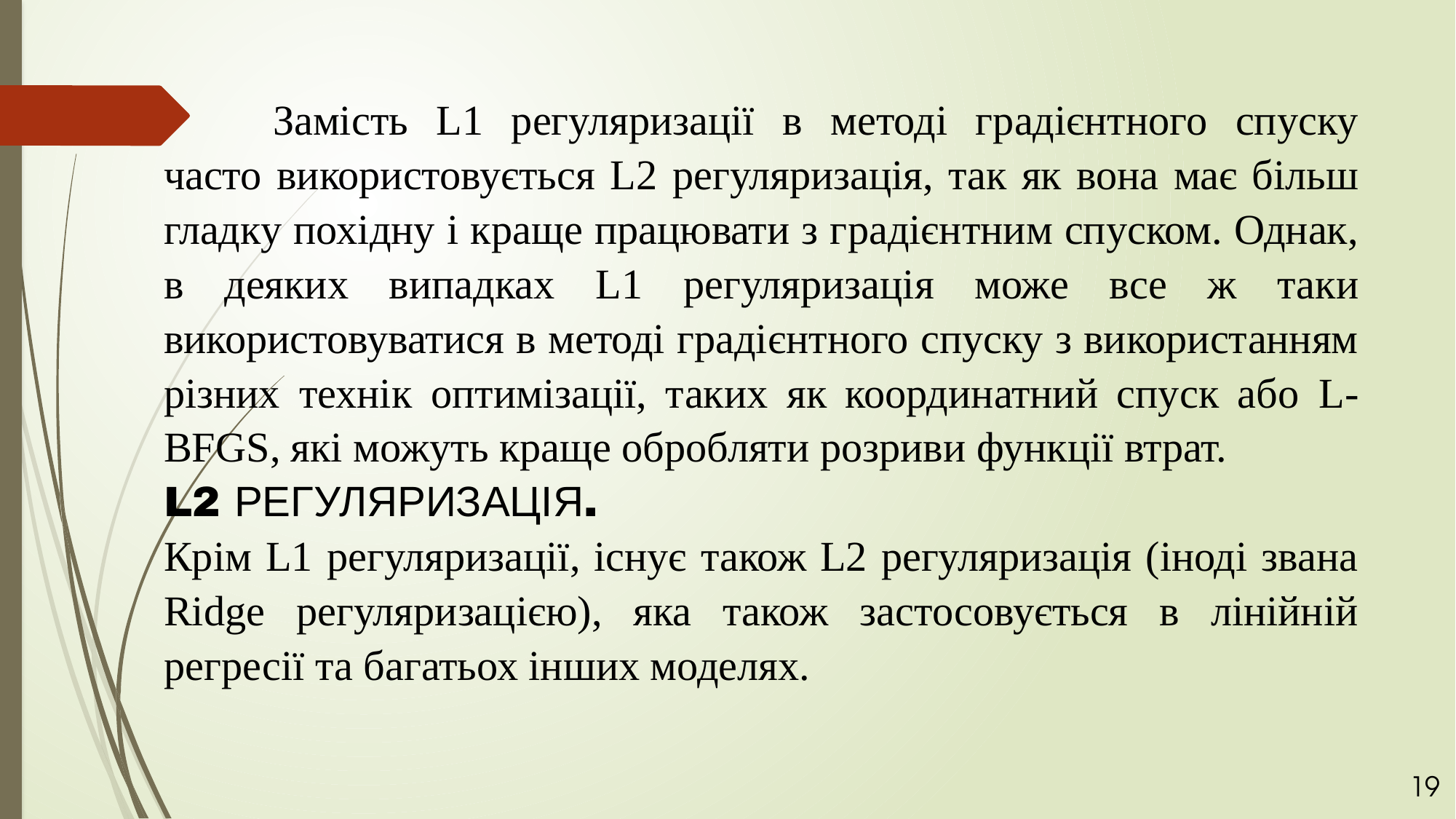

Замість L1 регуляризації в методі градієнтного спуску часто використовується L2 регуляризація, так як вона має більш гладку похідну і краще працювати з градієнтним спуском. Однак, в деяких випадках L1 регуляризація може все ж таки використовуватися в методі градієнтного спуску з використанням різних технік оптимізації, таких як координатний спуск або L-BFGS, які можуть краще обробляти розриви функції втрат.
L2 РЕГУЛЯРИЗАЦІЯ.
Крім L1 регуляризації, існує також L2 регуляризація (іноді звана Ridge регуляризацією), яка також застосовується в лінійній регресії та багатьох інших моделях.
19